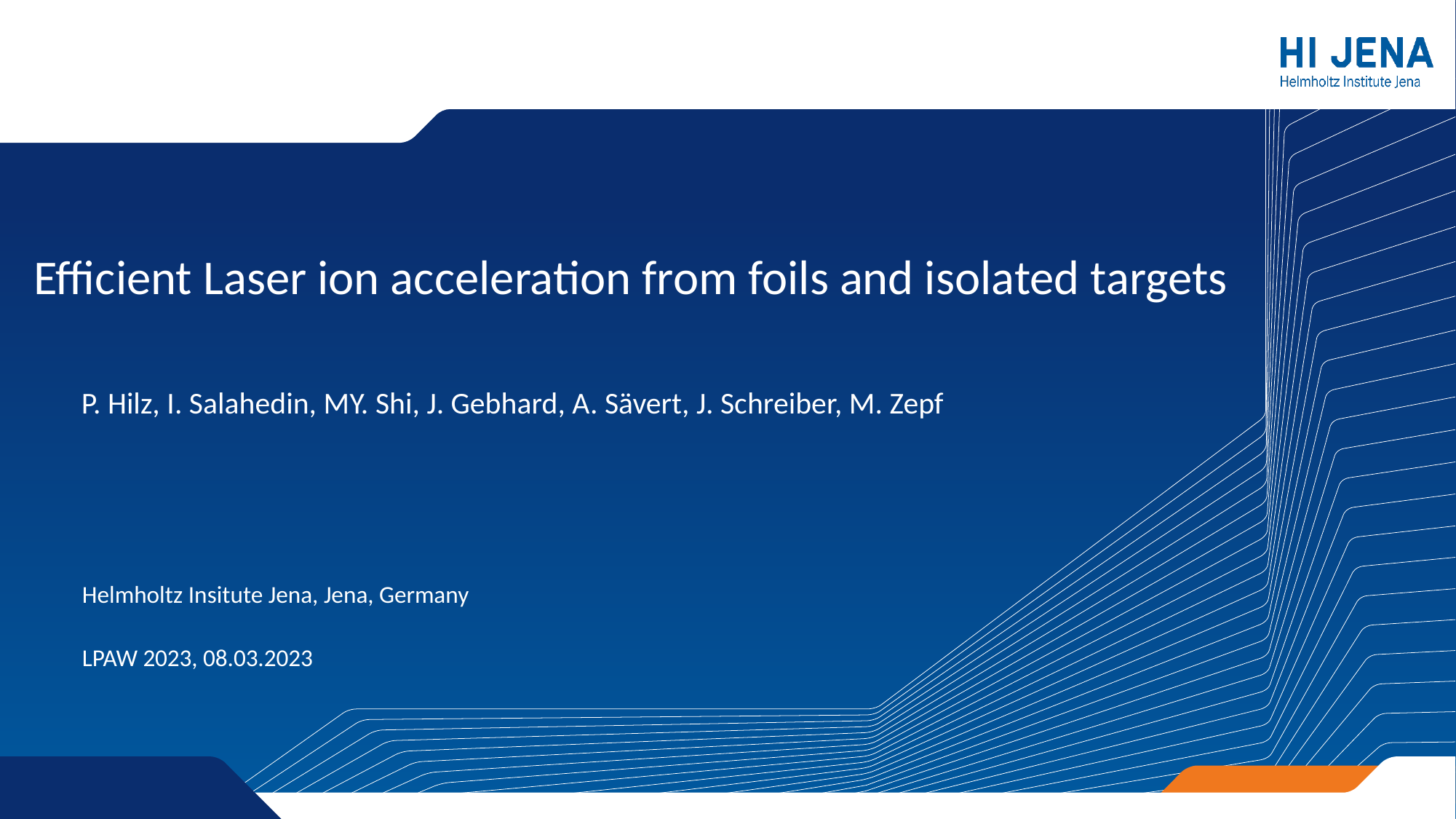

# Efficient Laser ion acceleration from foils and isolated targets
P. Hilz, I. Salahedin, MY. Shi, J. Gebhard, A. Sävert, J. Schreiber, M. Zepf
Helmholtz Insitute Jena, Jena, Germany
LPAW 2023, 08.03.2023